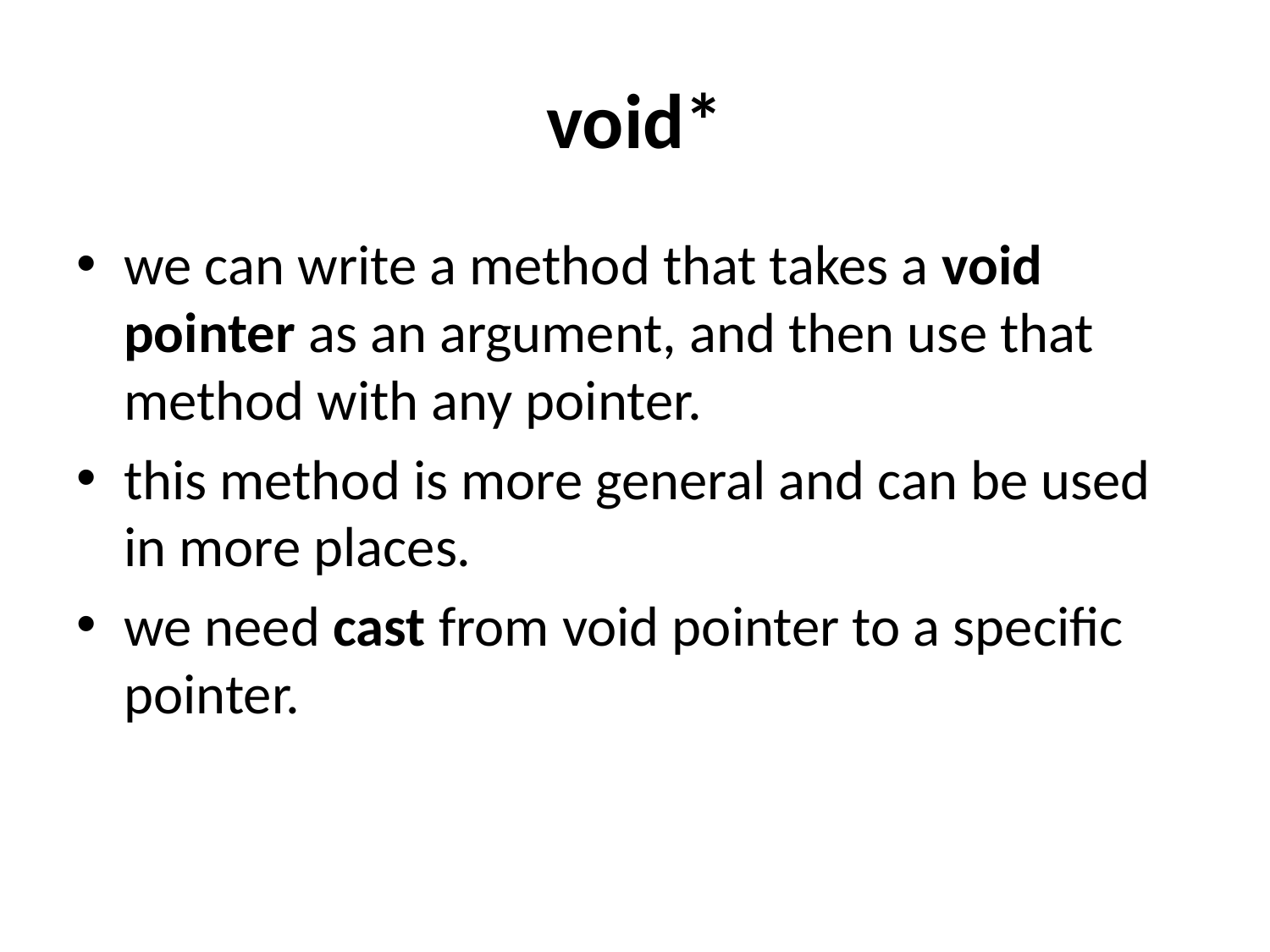

# void*
we can write a method that takes a void pointer as an argument, and then use that method with any pointer.
this method is more general and can be used in more places.
we need cast from void pointer to a specific pointer.